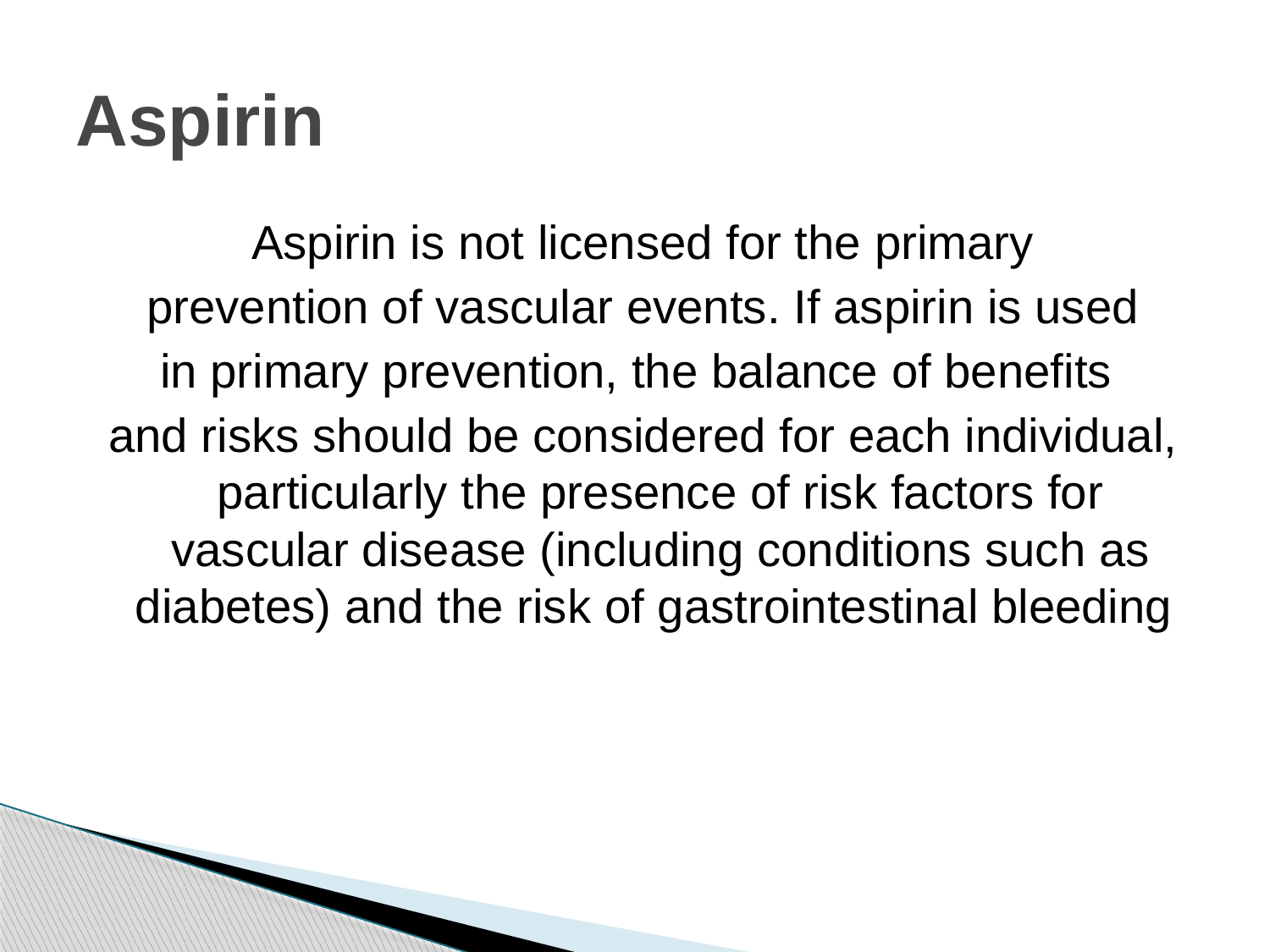

# Aspirin
Aspirin is not licensed for the primary
prevention of vascular events. If aspirin is used
in primary prevention, the balance of benefits
and risks should be considered for each individual, particularly the presence of risk factors for vascular disease (including conditions such as diabetes) and the risk of gastrointestinal bleeding